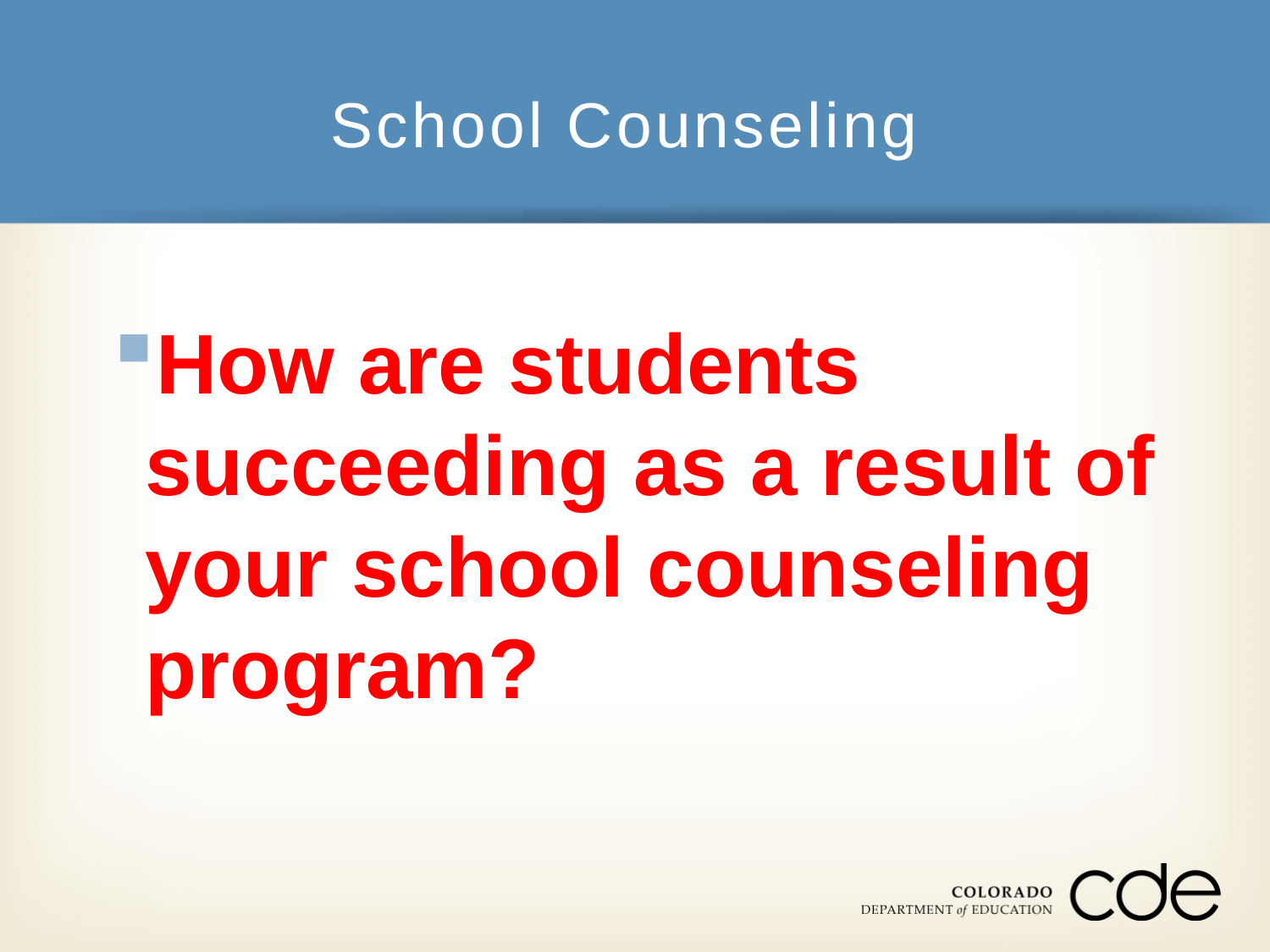

# School Counseling
How are students succeeding as a result of your school counseling program?